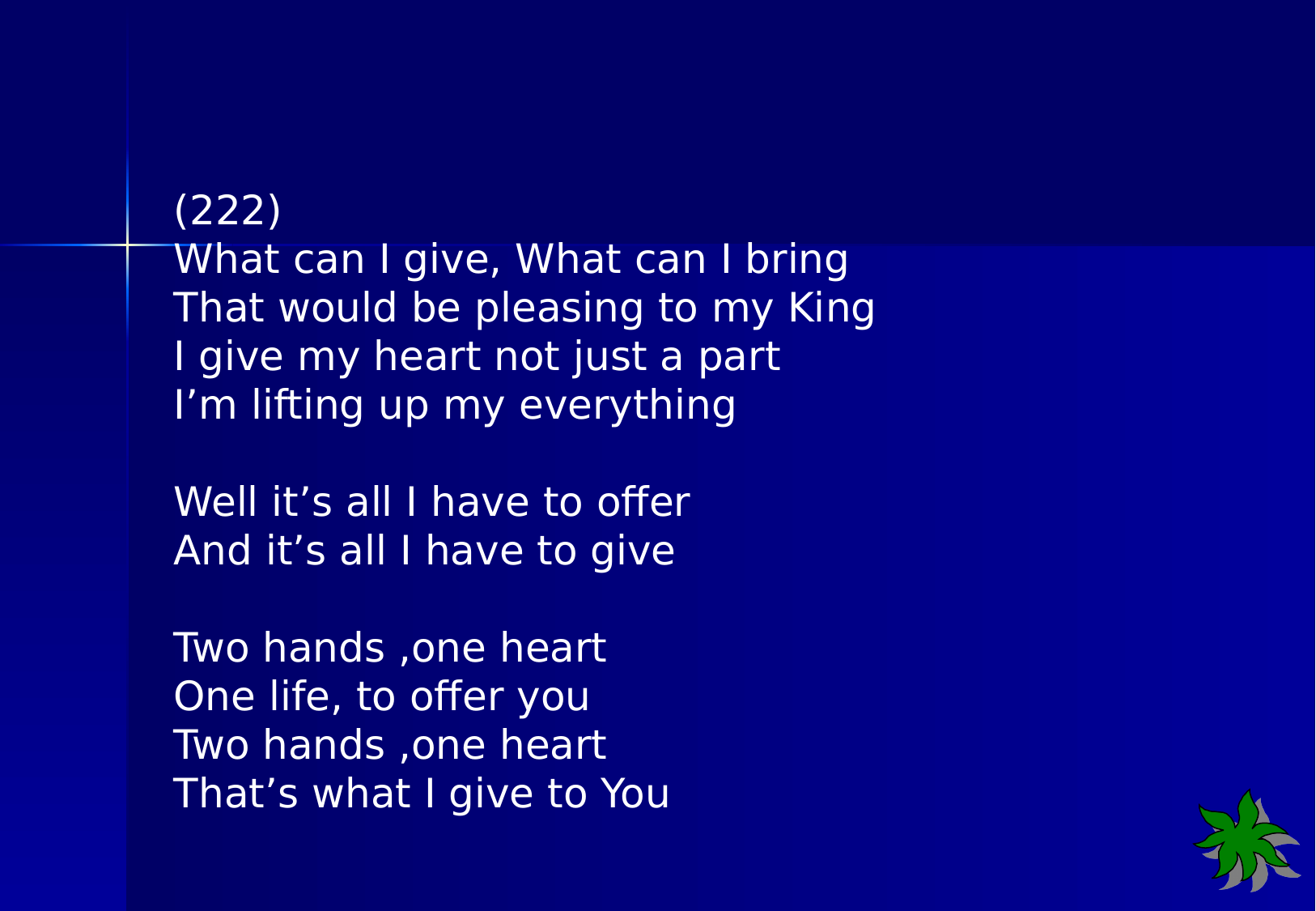

(222)
What can I give, What can I bring
That would be pleasing to my King
I give my heart not just a part
I’m lifting up my everything

Well it’s all I have to offer
And it’s all I have to give

Two hands ,one heart
One life, to offer you
Two hands ,one heart
That’s what I give to You